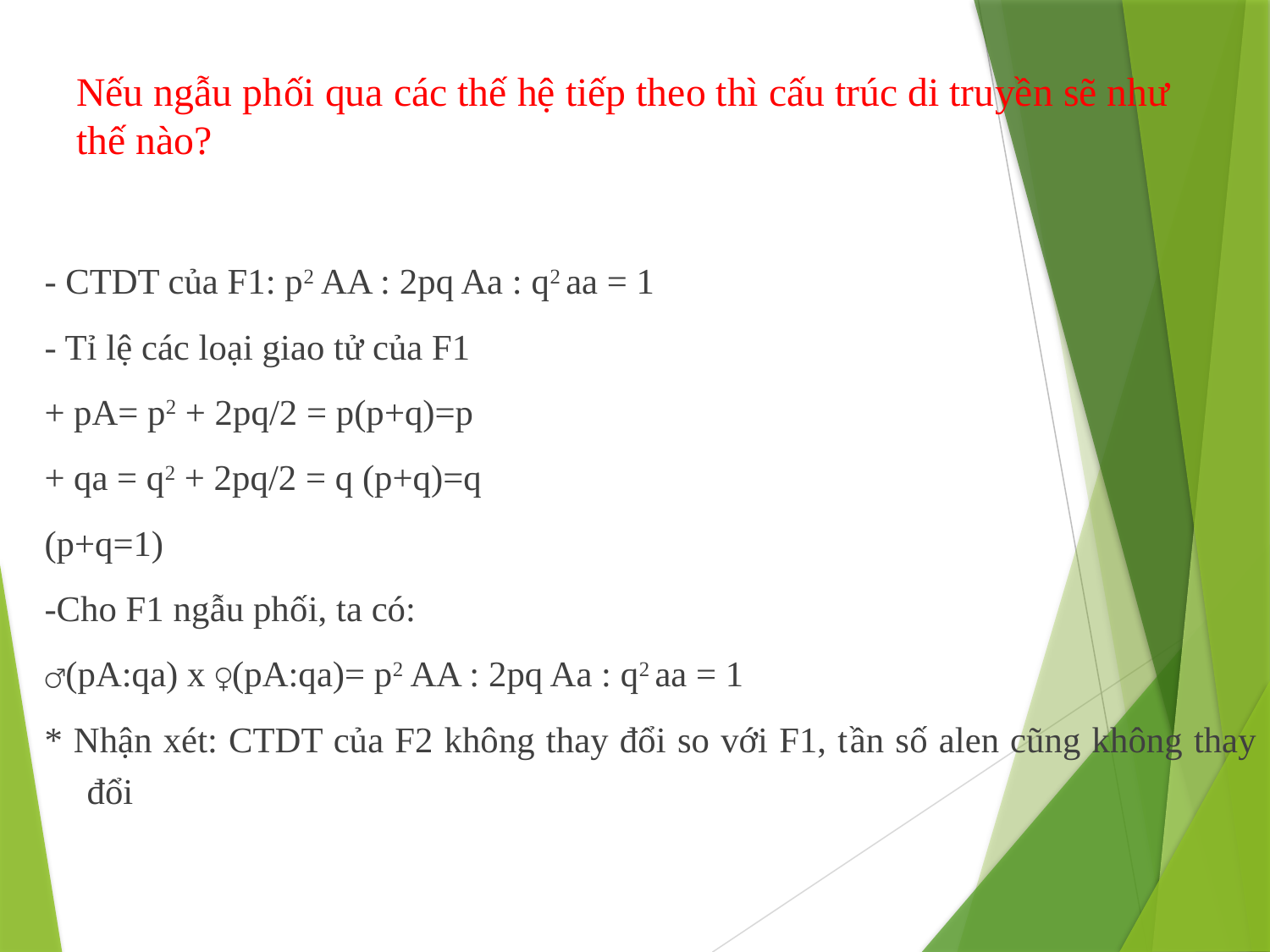

# Nếu ngẫu phối qua các thế hệ tiếp theo thì cấu trúc di truyền sẽ như thế nào?
- CTDT của F1: p2 AA : 2pq Aa : q2 aa = 1
- Tỉ lệ các loại giao tử của F1
+ pA= p2 + 2pq/2 = p(p+q)=p
+ qa = q2 + 2pq/2 = q (p+q)=q
(p+q=1)
-Cho F1 ngẫu phối, ta có:
♂(pA:qa) x ♀(pA:qa)= p2 AA : 2pq Aa : q2 aa = 1
* Nhận xét: CTDT của F2 không thay đổi so với F1, tần số alen cũng không thay đổi